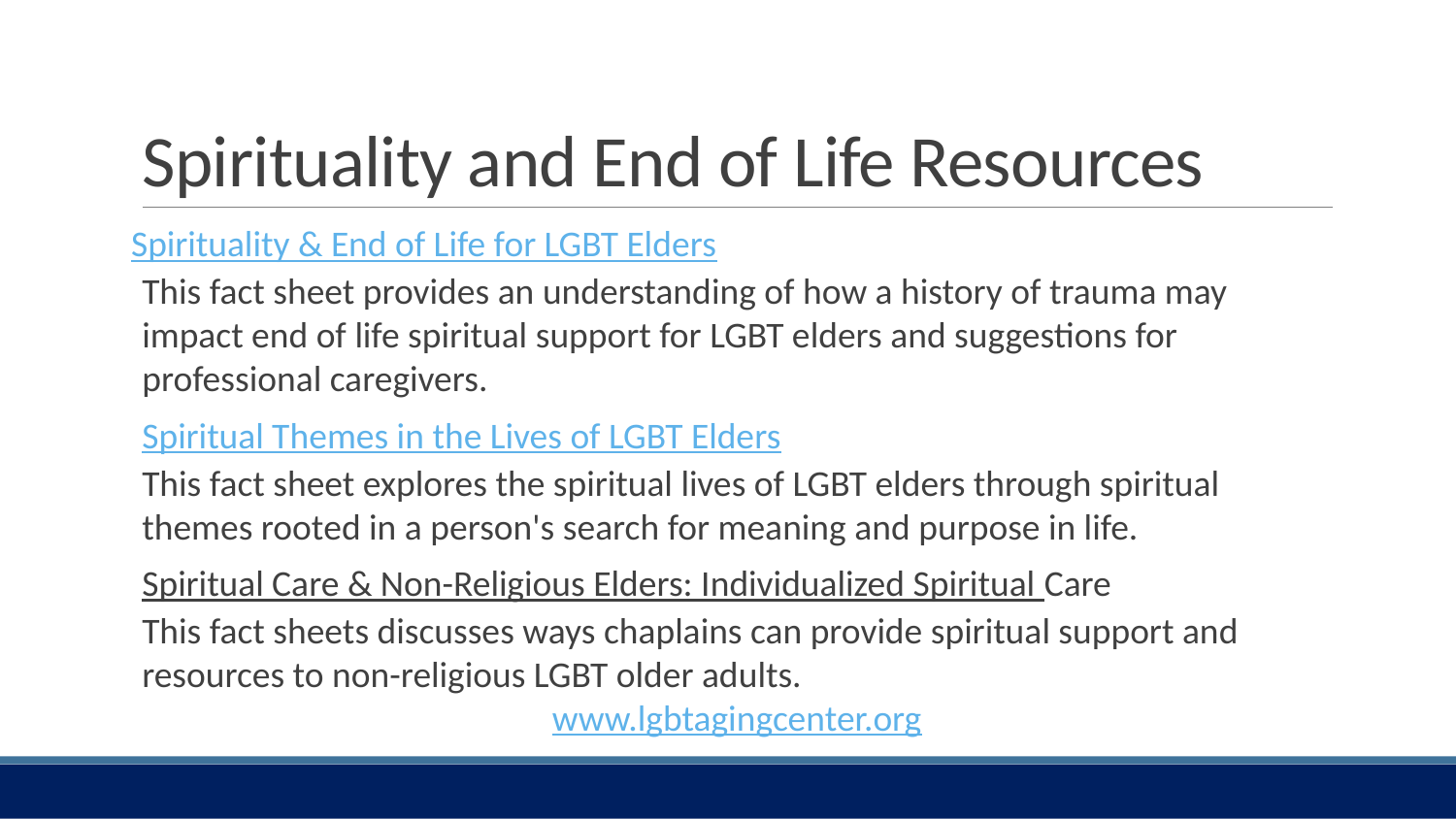

# Spirituality and End of Life Resources
Spirituality & End of Life for LGBT Elders
This fact sheet provides an understanding of how a history of trauma may impact end of life spiritual support for LGBT elders and suggestions for professional caregivers.
Spiritual Themes in the Lives of LGBT Elders
This fact sheet explores the spiritual lives of LGBT elders through spiritual themes rooted in a person's search for meaning and purpose in life.
Spiritual Care & Non-Religious Elders: Individualized Spiritual Care
This fact sheets discusses ways chaplains can provide spiritual support and resources to non-religious LGBT older adults.
www.lgbtagingcenter.org